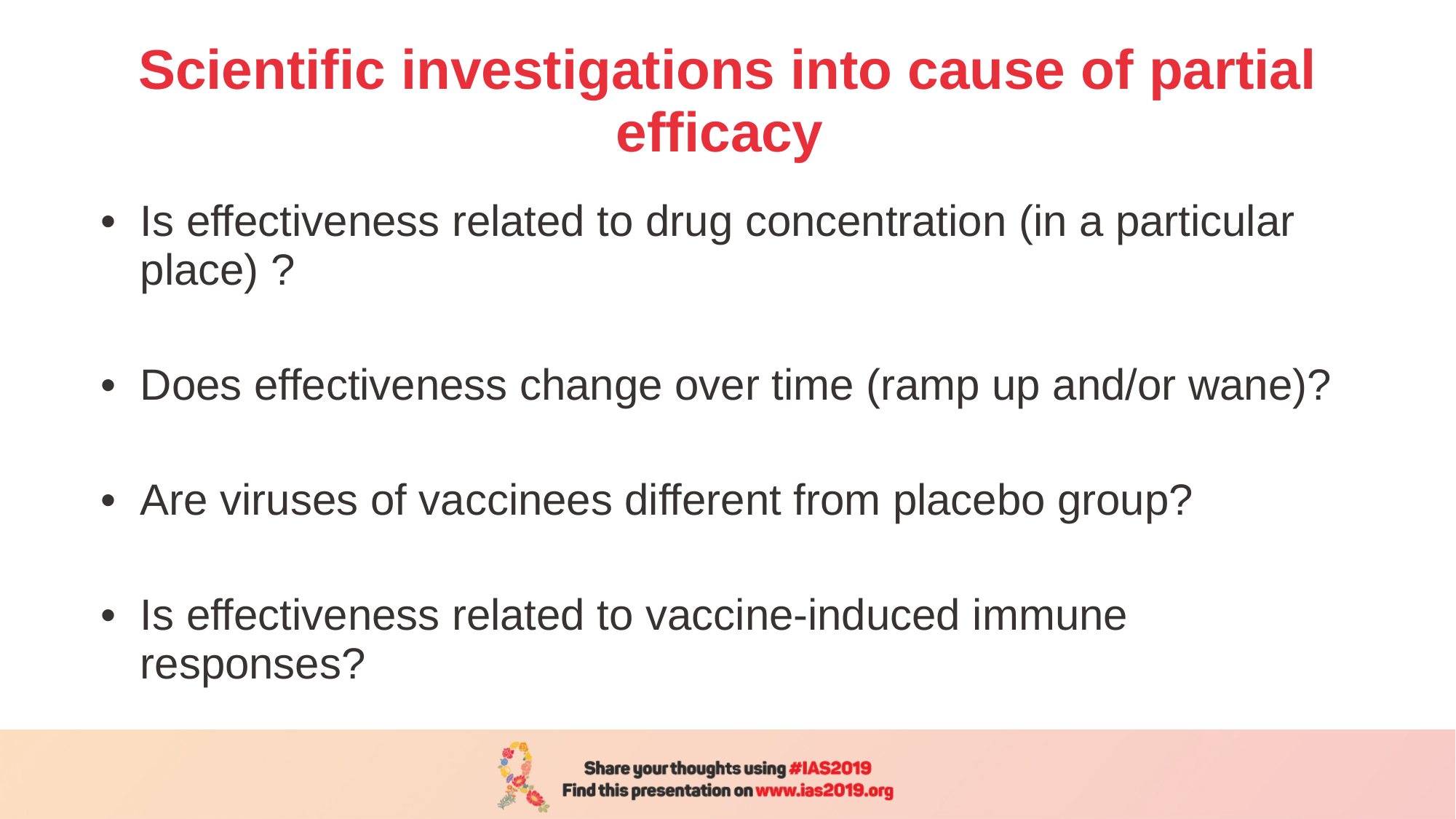

# Scientific investigations into cause of partial efficacy
Is effectiveness related to drug concentration (in a particular place) ?

Does effectiveness change over time (ramp up and/or wane)?

Are viruses of vaccinees different from placebo group?

Is effectiveness related to vaccine-induced immune responses?